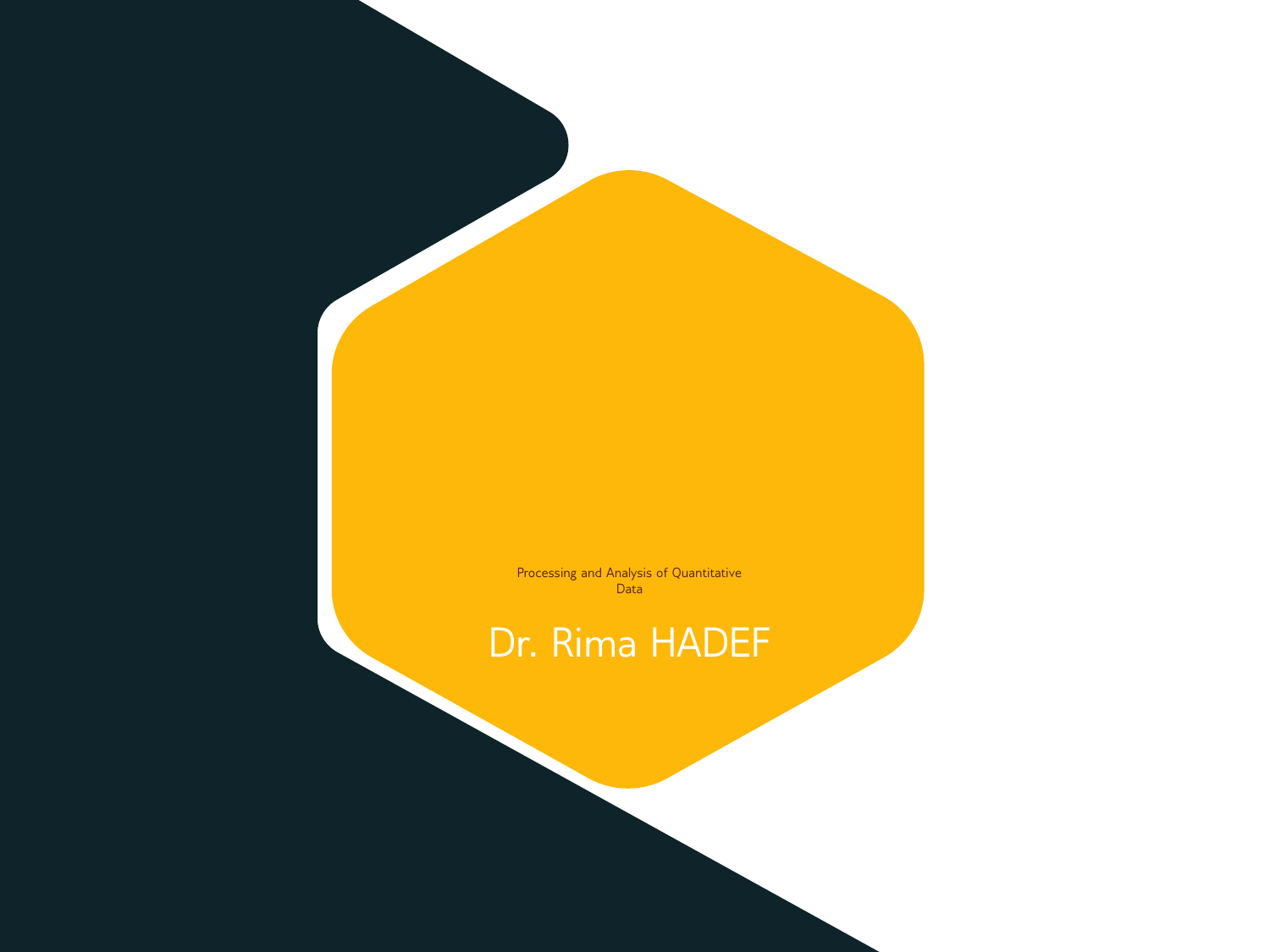

# Processing and Analysis of Quantitative Data
Dr. Rima HADEF